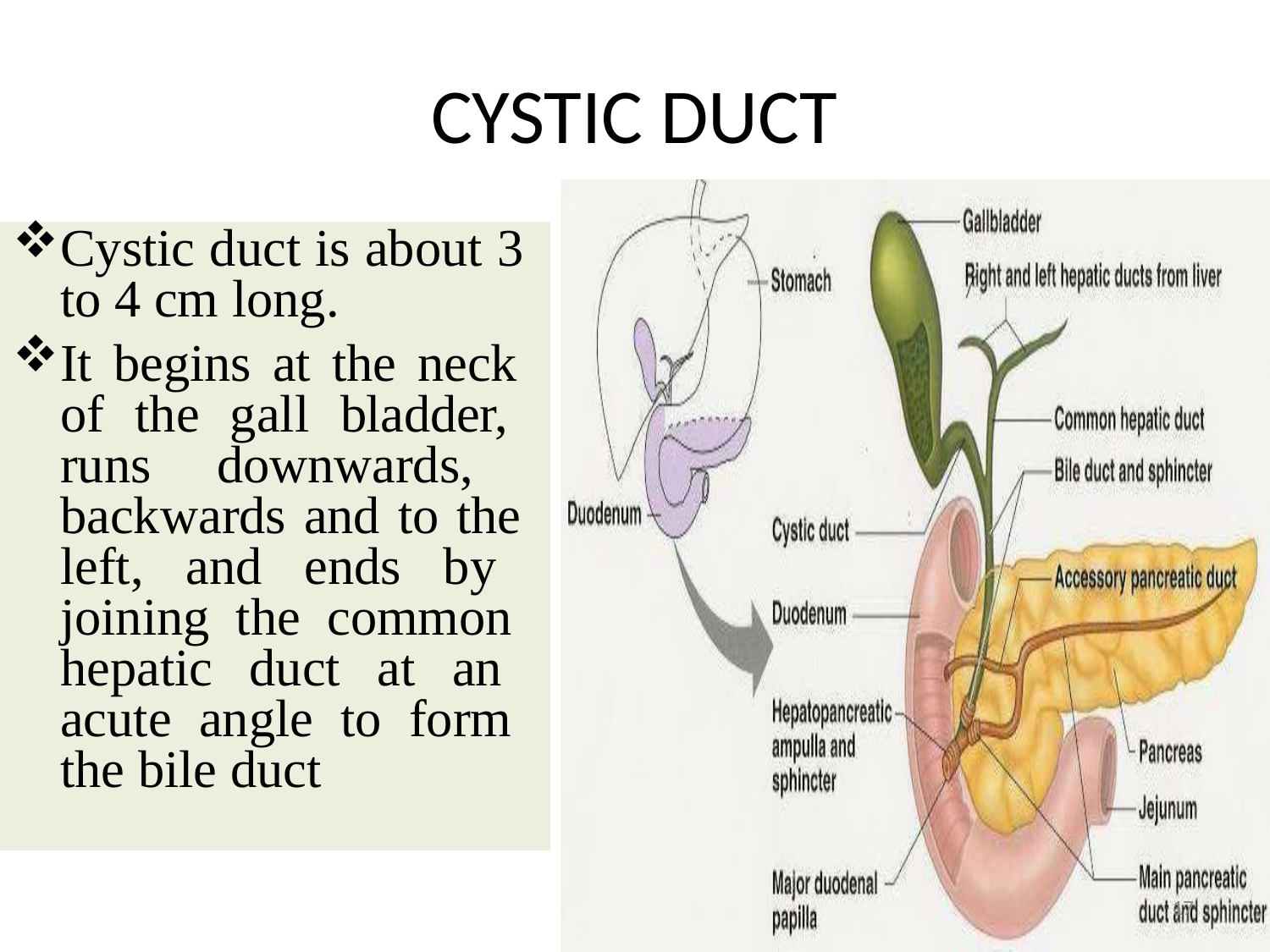

# CYSTIC DUCT

Cystic duct is about 3  to 4 cm long.
It begins at the neck  of the gall bladder,  runs downwards,  backwards and to the  left, and ends by  joining the common  hepatic duct at an  acute angle to form  the bile duct

17